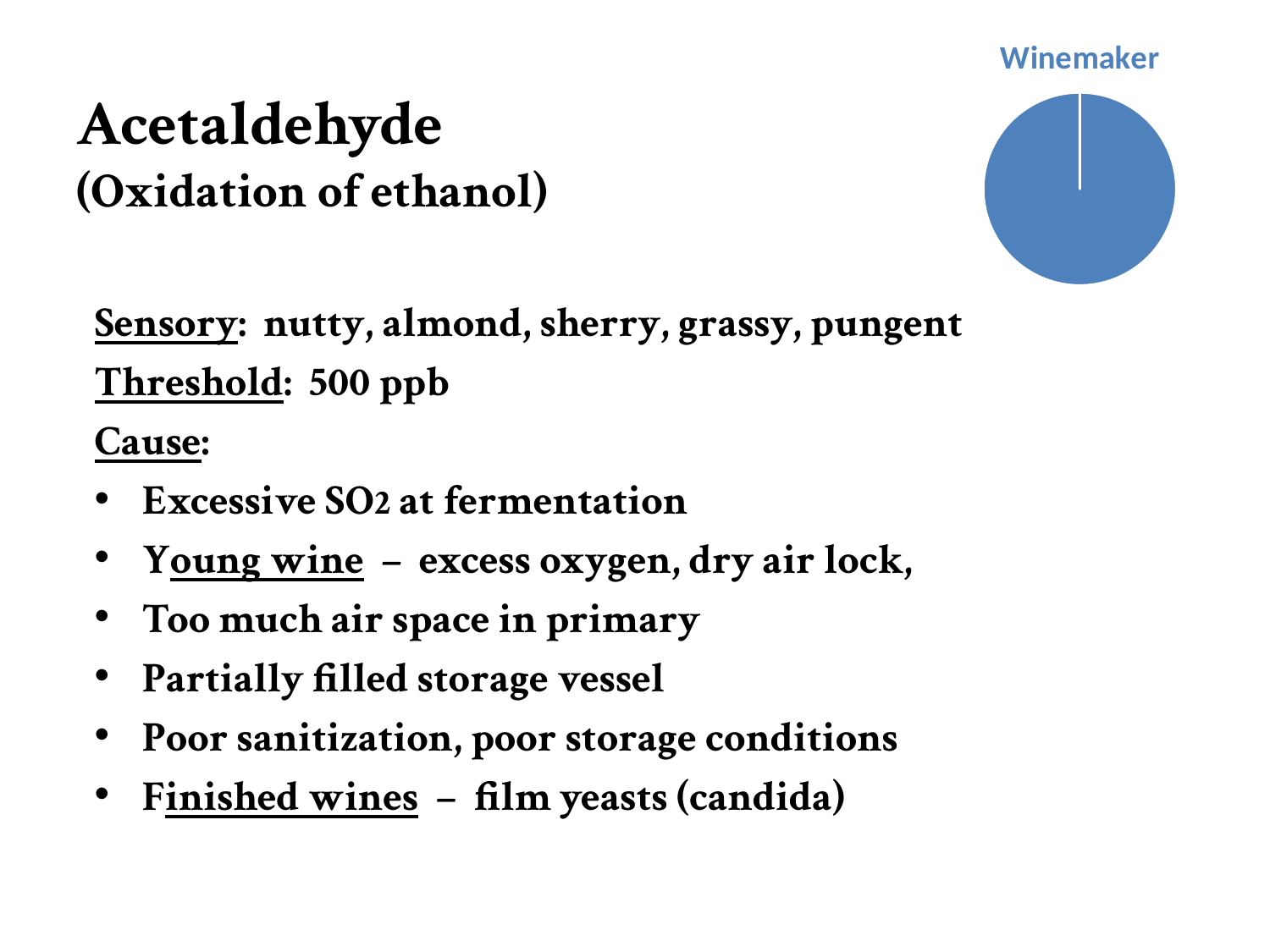

### Chart: Winemaker

| Category | Winemaker |
|---|---|
|  | 100.0 |
# Acetaldehyde
(Oxidation of ethanol)
Sensory:  nutty, almond, sherry, grassy, pungent
Threshold:  500 ppb
Cause:
Excessive SO2 at fermentation
Young wine  –  excess oxygen, dry air lock,
Too much air space in primary
Partially filled storage vessel
Poor sanitization, poor storage conditions
Finished wines  –  film yeasts (candida)